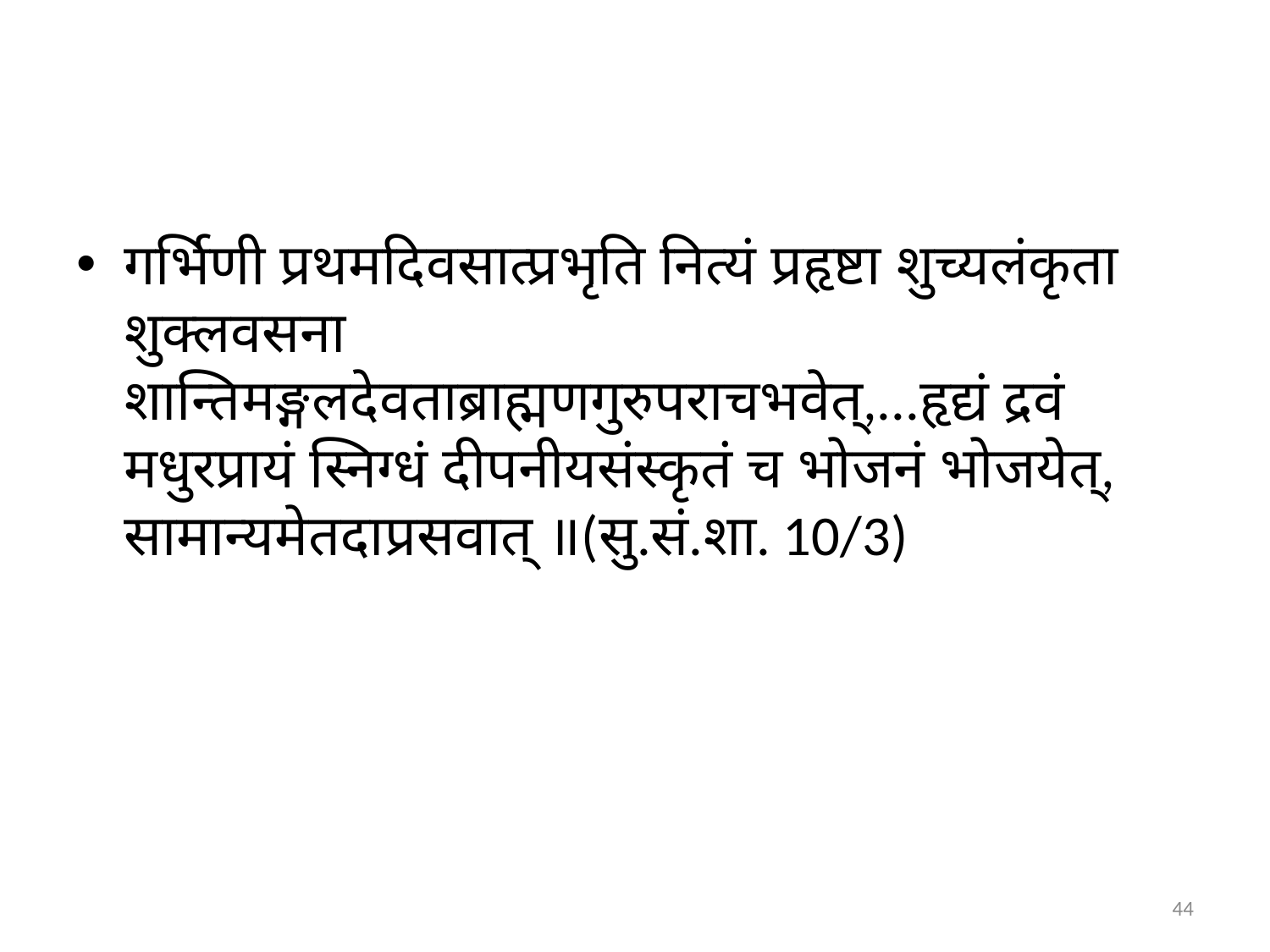

गर्भिणी प्रथमदिवसात्प्रभृति नित्यं प्रहृष्टा शुच्यलंकृता शुक्लवसना शान्तिमङ्गलदेवताब्राह्मणगुरुपराचभवेत्,...हृद्यं द्रवं मधुरप्रायं स्निग्धं दीपनीयसंस्कृतं च भोजनं भोजयेत्, सामान्यमेतदाप्रसवात् ॥(सु.सं.शा. 10/3)
44